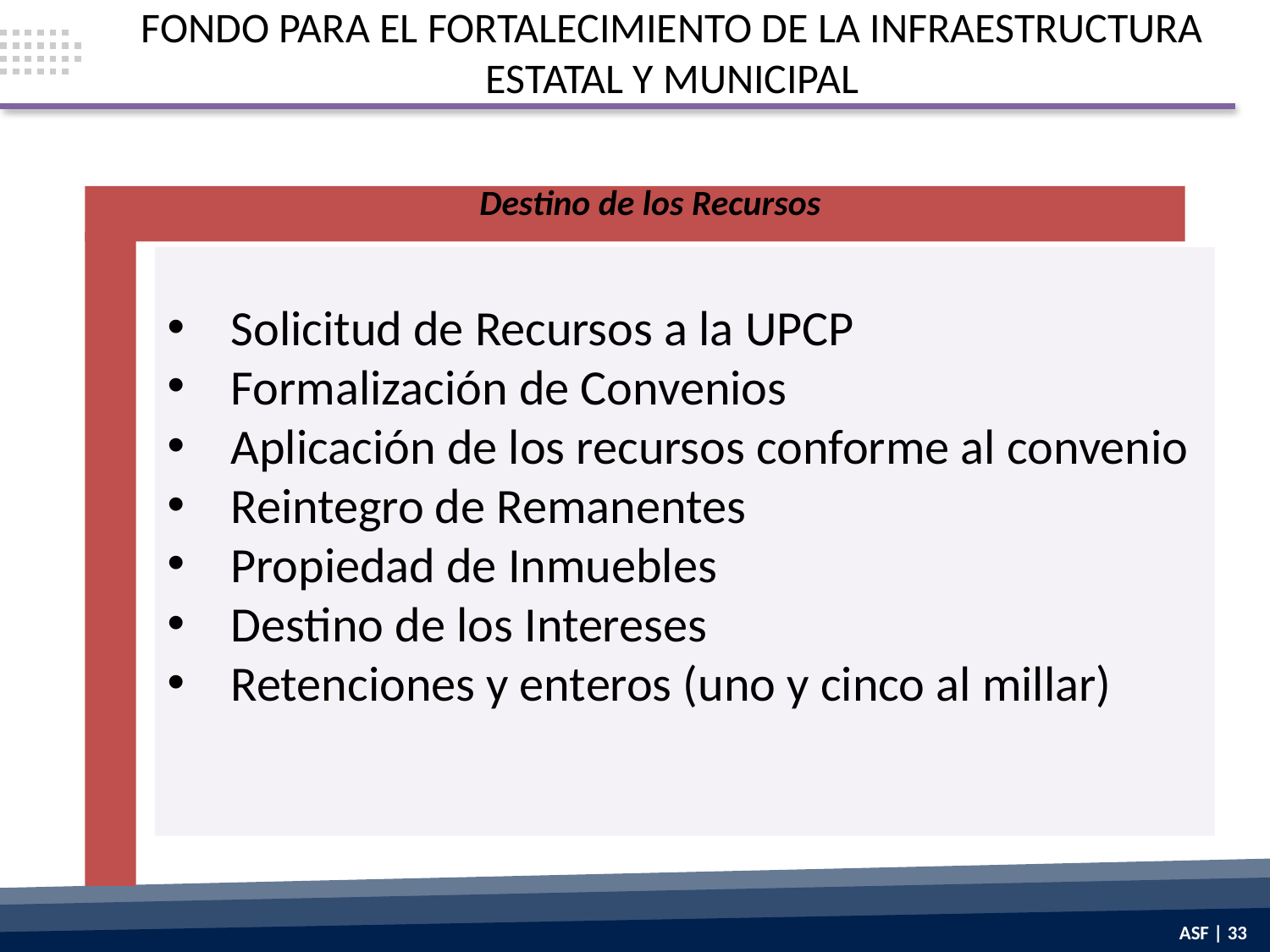

FONDO PARA EL FORTALECIMIENTO DE LA INFRAESTRUCTURA ESTATAL Y MUNICIPAL
Destino de los Recursos

Solicitud de Recursos a la UPCP
Formalización de Convenios
Aplicación de los recursos conforme al convenio
Reintegro de Remanentes
Propiedad de Inmuebles
Destino de los Intereses
Retenciones y enteros (uno y cinco al millar)

ASF | 33